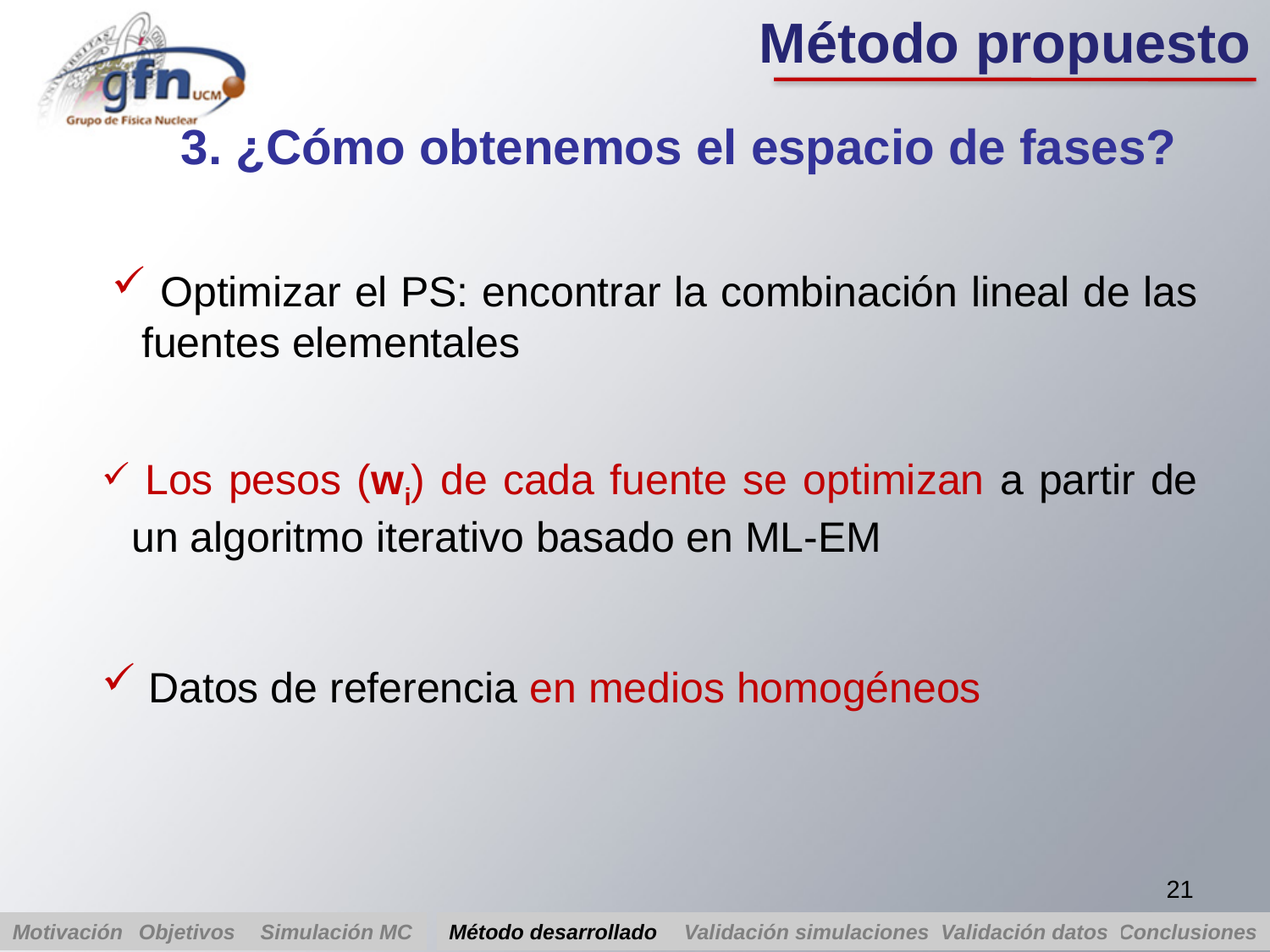

Método propuesto

3. ¿Cómo obtenemos el espacio de fases?

 Optimizar el PS: encontrar la combinación lineal de las fuentes elementales
 Los pesos (wi) de cada fuente se optimizan a partir de un algoritmo iterativo basado en ML-EM
 Datos de referencia en medios homogéneos
21
Motivación
Objetivos
Método desarrollado
Validación simulaciones
Validación datos
Conclusiones
Simulación MC